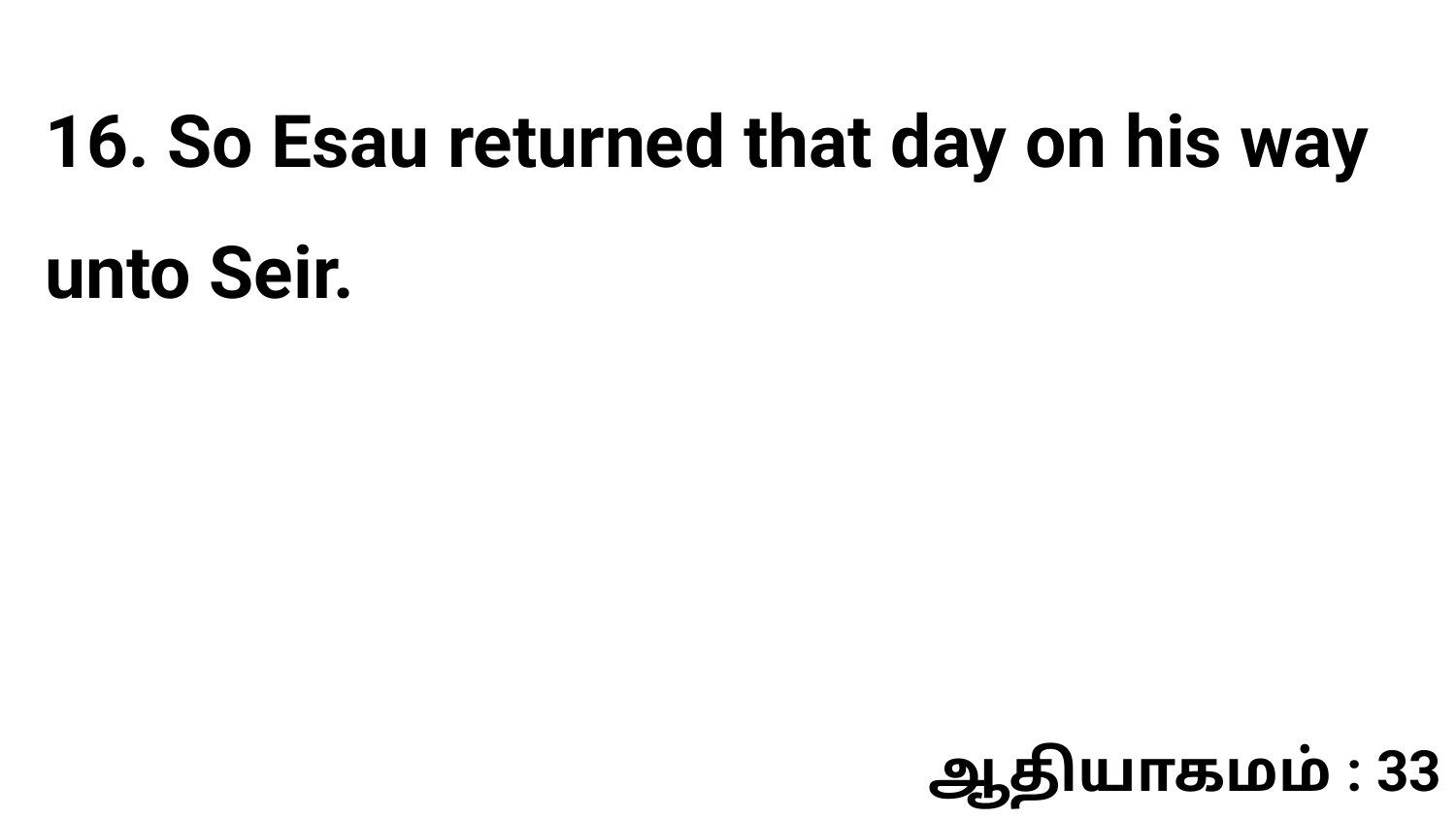

16. So Esau returned that day on his way unto Seir.
ஆதியாகமம் : 33